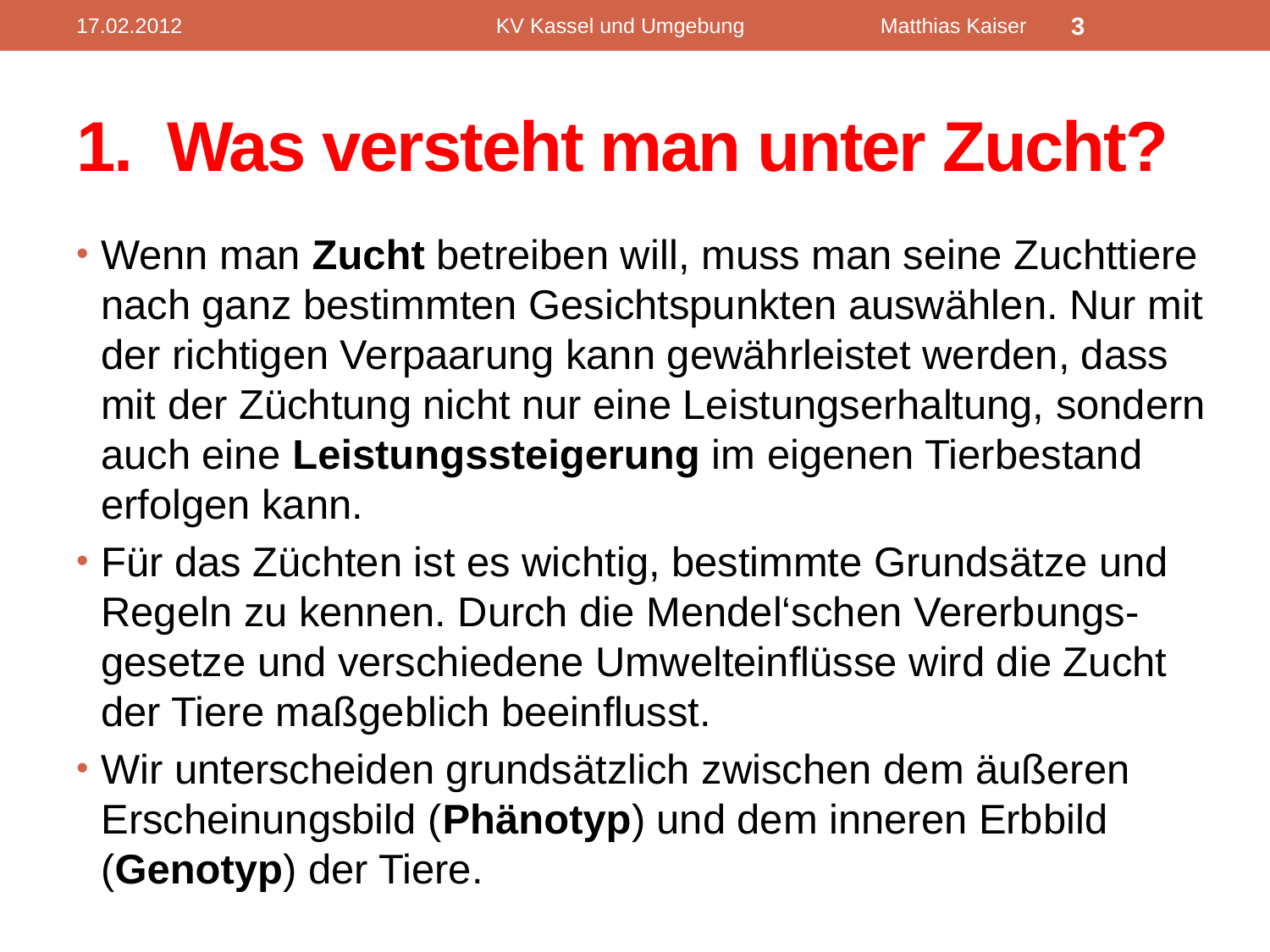

17.02.2012
KV Kassel und Umgebung                       Matthias Kaiser
3
# 1.  Was versteht man unter Zucht?
Wenn man Zucht betreiben will, muss man seine Zuchttiere nach ganz bestimmten Gesichtspunkten auswählen. Nur mit der richtigen Verpaarung kann gewährleistet werden, dass mit der Züchtung nicht nur eine Leistungserhaltung, sondern auch eine Leistungssteigerung im eigenen Tierbestand erfolgen kann.
Für das Züchten ist es wichtig, bestimmte Grundsätze und Regeln zu kennen. Durch die Mendel‘schen Vererbungs-gesetze und verschiedene Umwelteinflüsse wird die Zucht der Tiere maßgeblich beeinflusst.
Wir unterscheiden grundsätzlich zwischen dem äußeren Erscheinungsbild (Phänotyp) und dem inneren Erbbild (Genotyp) der Tiere.